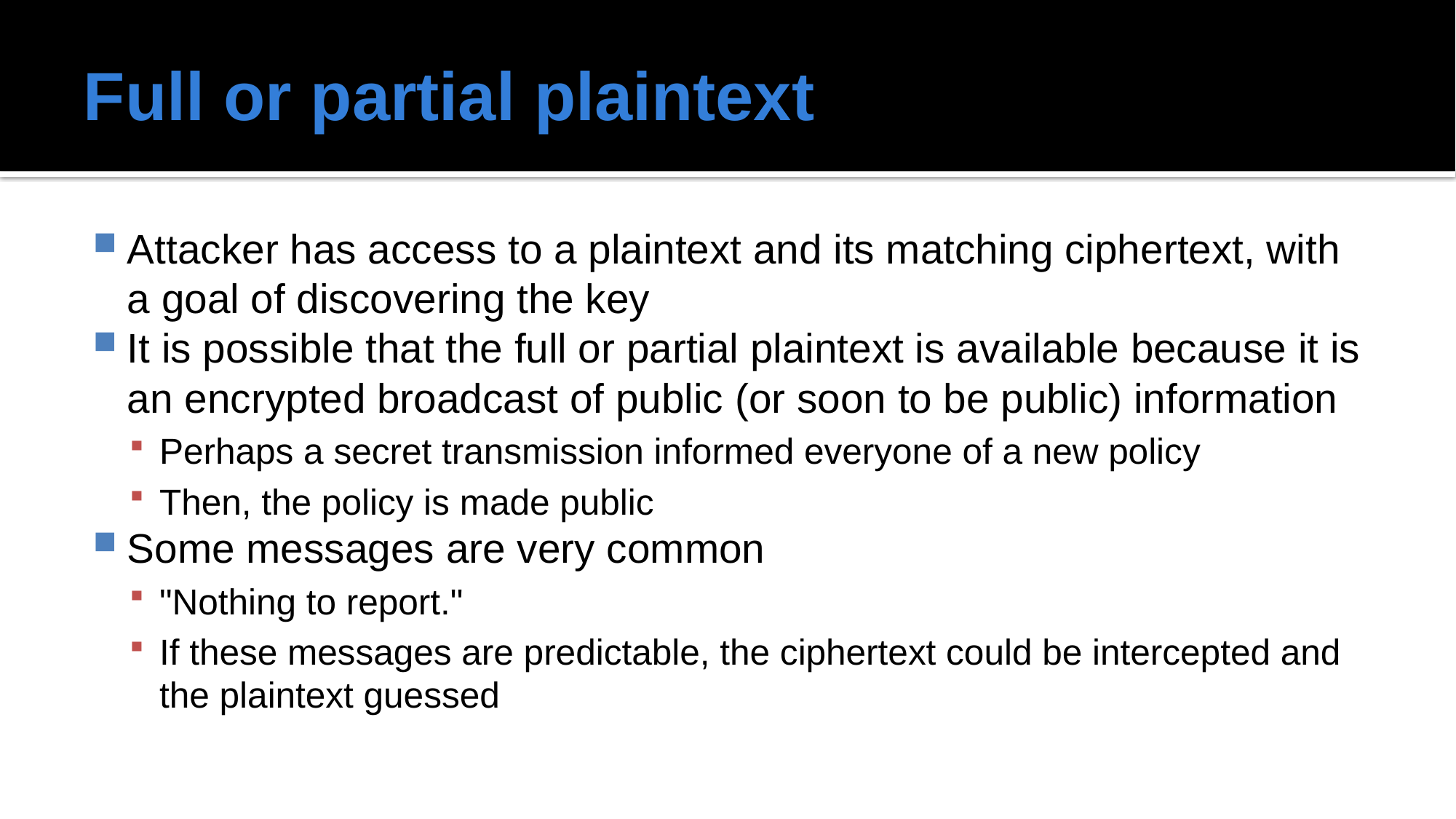

# Full or partial plaintext
Attacker has access to a plaintext and its matching ciphertext, with a goal of discovering the key
It is possible that the full or partial plaintext is available because it is an encrypted broadcast of public (or soon to be public) information
Perhaps a secret transmission informed everyone of a new policy
Then, the policy is made public
Some messages are very common
"Nothing to report."
If these messages are predictable, the ciphertext could be intercepted and the plaintext guessed